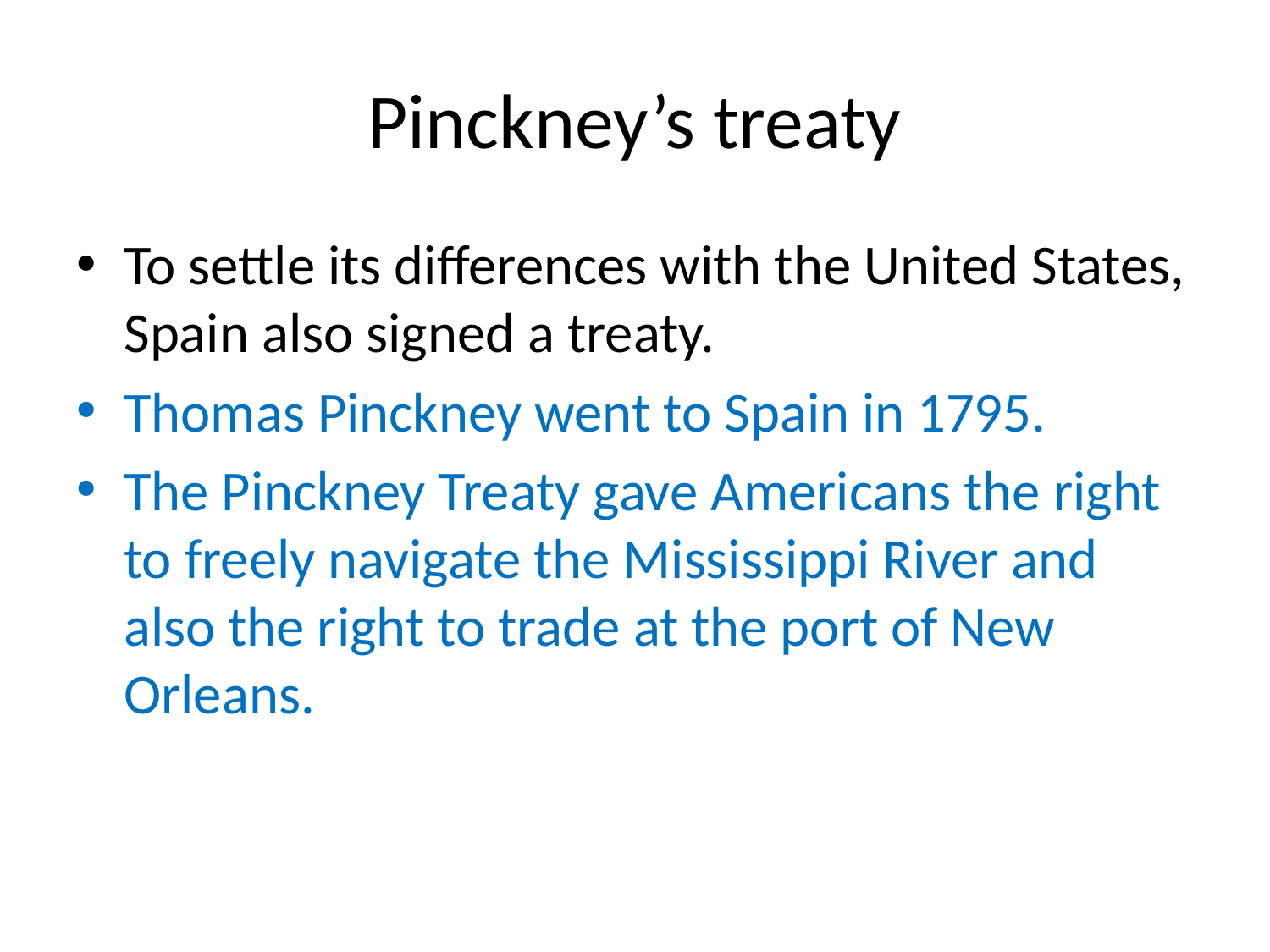

# Pinckney’s treaty
To settle its differences with the United States, Spain also signed a treaty.
Thomas Pinckney went to Spain in 1795.
The Pinckney Treaty gave Americans the right to freely navigate the Mississippi River and also the right to trade at the port of New Orleans.